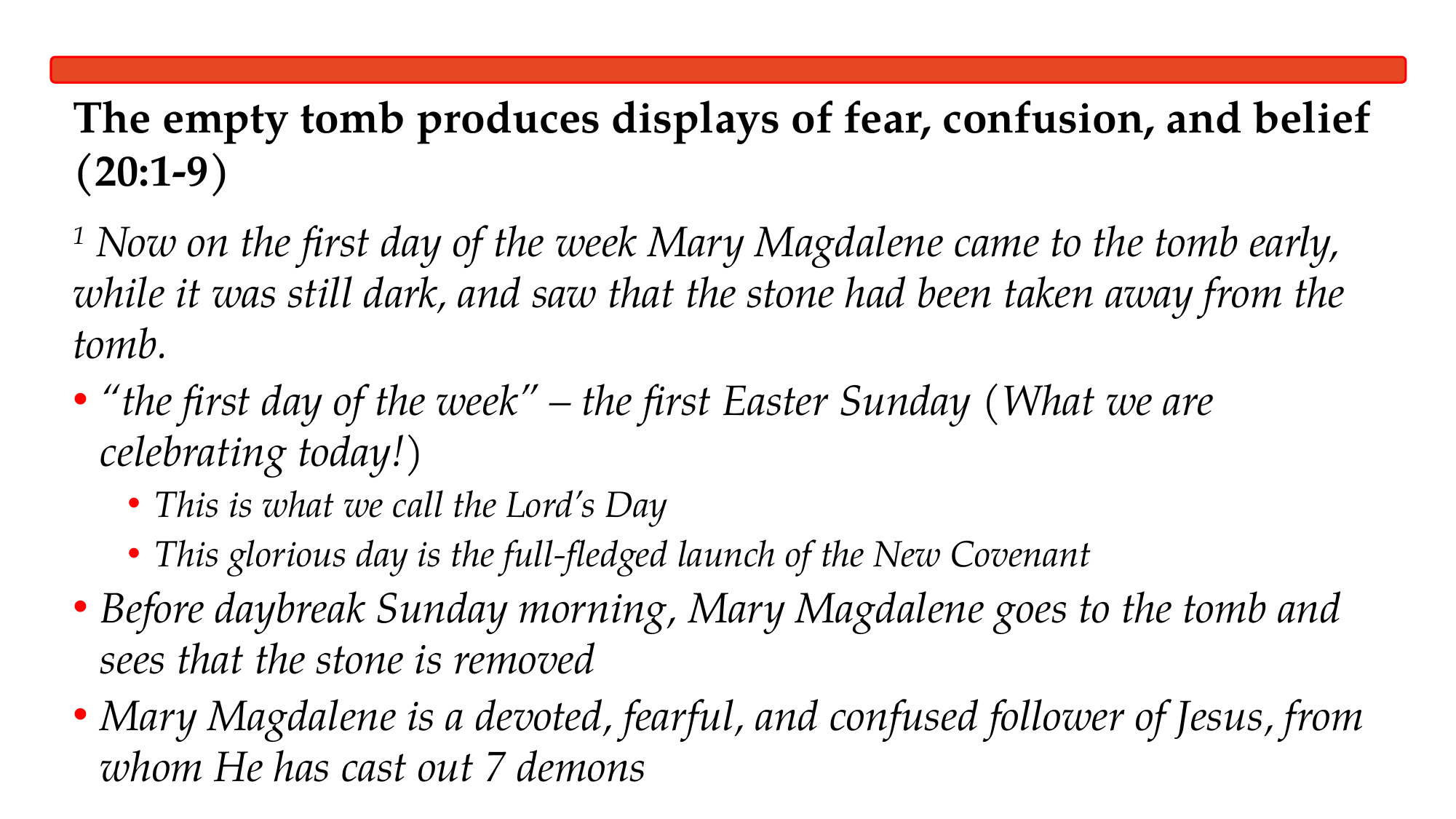

# The empty tomb produces displays of fear, confusion, and belief (20:1-9)
1 Now on the first day of the week Mary Magdalene came to the tomb early, while it was still dark, and saw that the stone had been taken away from the tomb.
“the first day of the week” – the first Easter Sunday (What we are celebrating today!)
This is what we call the Lord’s Day
This glorious day is the full-fledged launch of the New Covenant
Before daybreak Sunday morning, Mary Magdalene goes to the tomb and sees that the stone is removed
Mary Magdalene is a devoted, fearful, and confused follower of Jesus, from whom He has cast out 7 demons